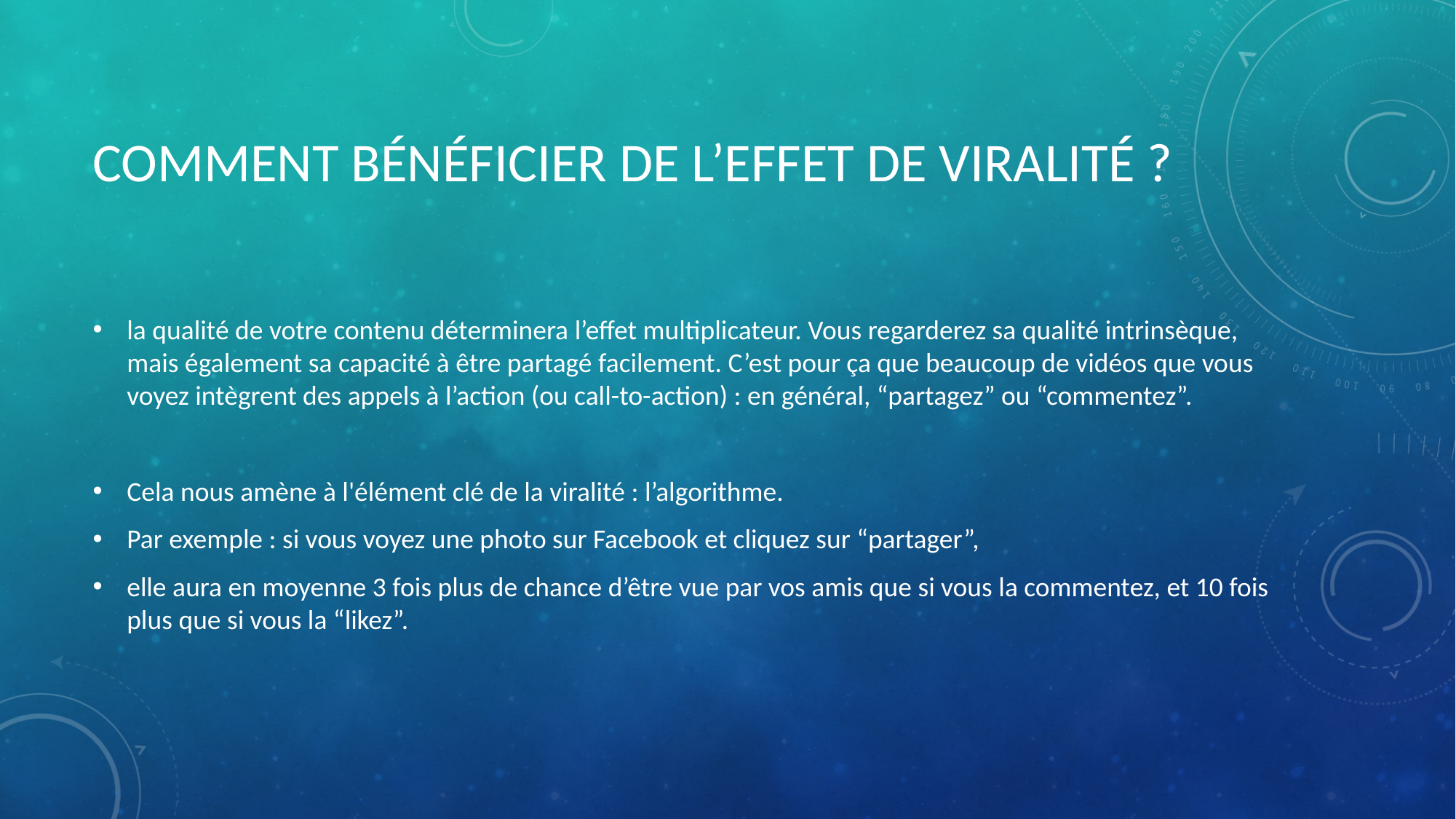

# Comment bénéficier de l’effet de viralité ?
la qualité de votre contenu déterminera l’effet multiplicateur. Vous regarderez sa qualité intrinsèque, mais également sa capacité à être partagé facilement. C’est pour ça que beaucoup de vidéos que vous voyez intègrent des appels à l’action (ou call-to-action) : en général, “partagez” ou “commentez”.

Cela nous amène à l'élément clé de la viralité : l’algorithme.
Par exemple : si vous voyez une photo sur Facebook et cliquez sur “partager”,
elle aura en moyenne 3 fois plus de chance d’être vue par vos amis que si vous la commentez, et 10 fois plus que si vous la “likez”.